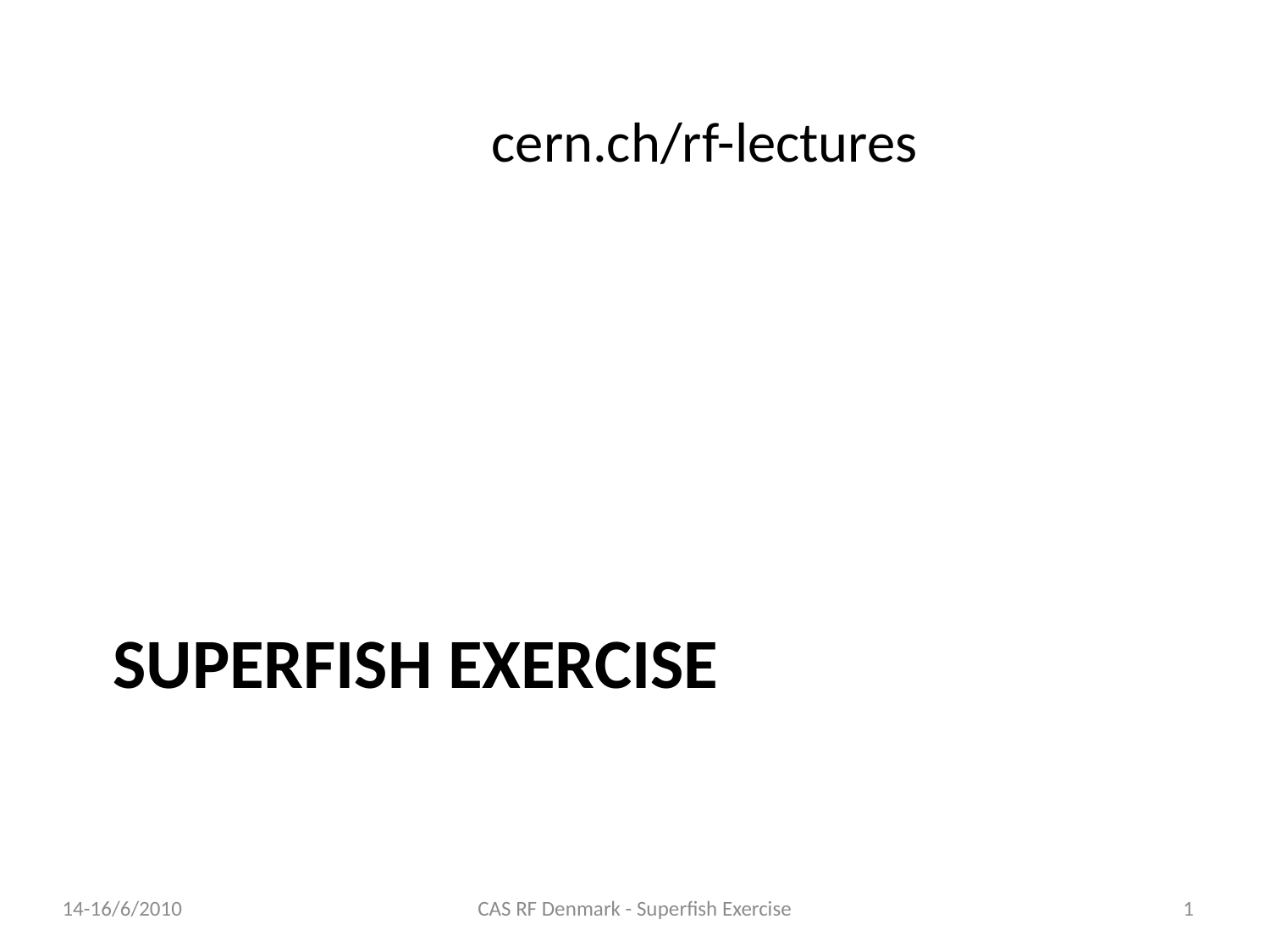

cern.ch/rf-lectures

# Superfish Exercise
14-16/6/2010
CAS RF Denmark - Superfish Exercise
1